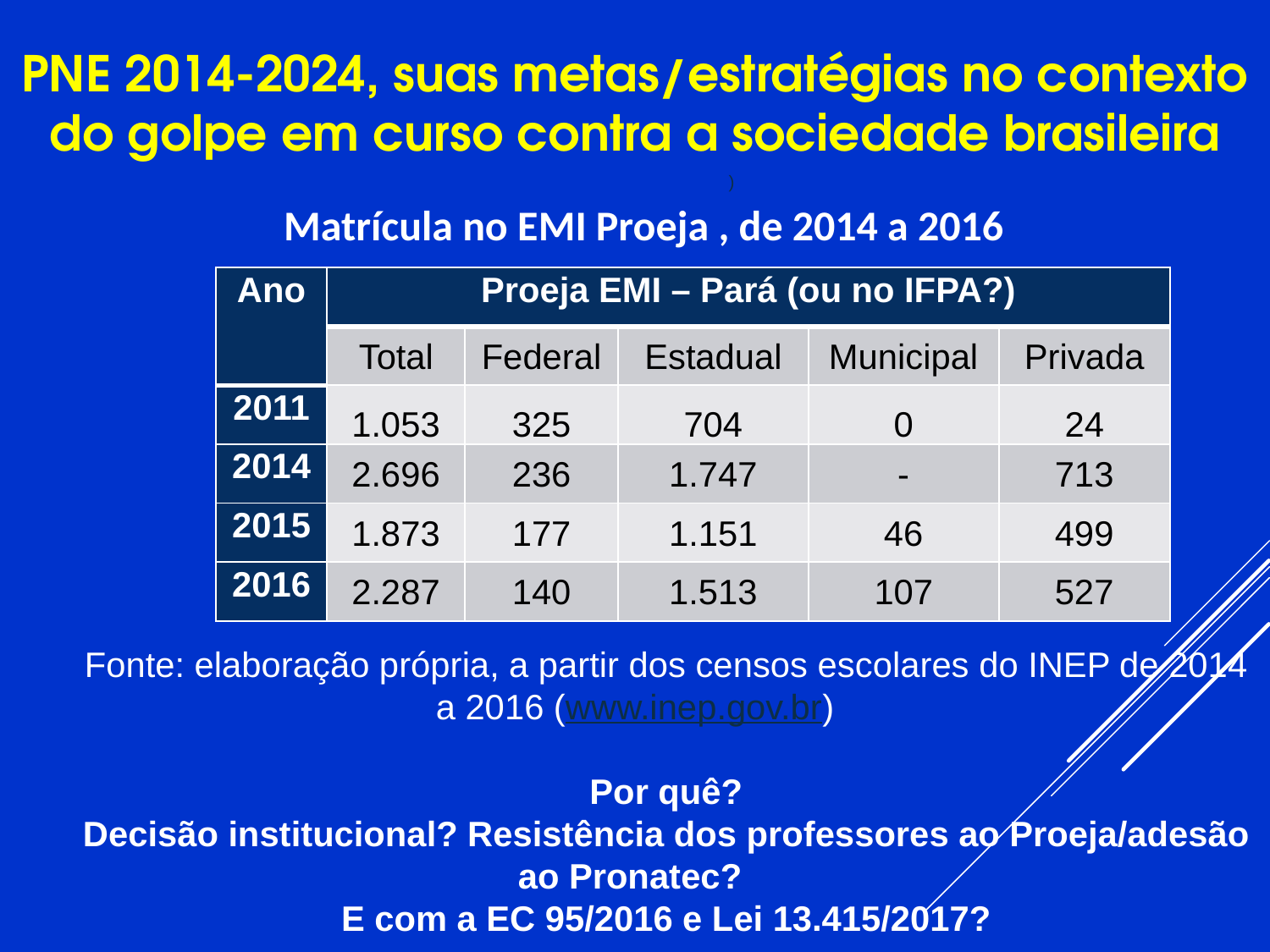

PNE 2014-2024, suas metas/estratégias no contexto do golpe em curso contra a sociedade brasileira
)
Matrícula no EMI Proeja , de 2014 a 2016
| Ano | Proeja EMI – Pará (ou no IFPA?) |  |  |  |  |
| --- | --- | --- | --- | --- | --- |
|  | Total | Federal | Estadual | Municipal | Privada |
| 2011 | 1.053 | 325 | 704 | 0 | 24 |
| 2014 | 2.696 | 236 | 1.747 | - | 713 |
| 2015 | 1.873 | 177 | 1.151 | 46 | 499 |
| 2016 | 2.287 | 140 | 1.513 | 107 | 527 |
Fonte: elaboração própria, a partir dos censos escolares do INEP de 2014 a 2016 (www.inep.gov.br)

Por quê?
Decisão institucional? Resistência dos professores ao Proeja/adesão ao Pronatec?
E com a EC 95/2016 e Lei 13.415/2017?